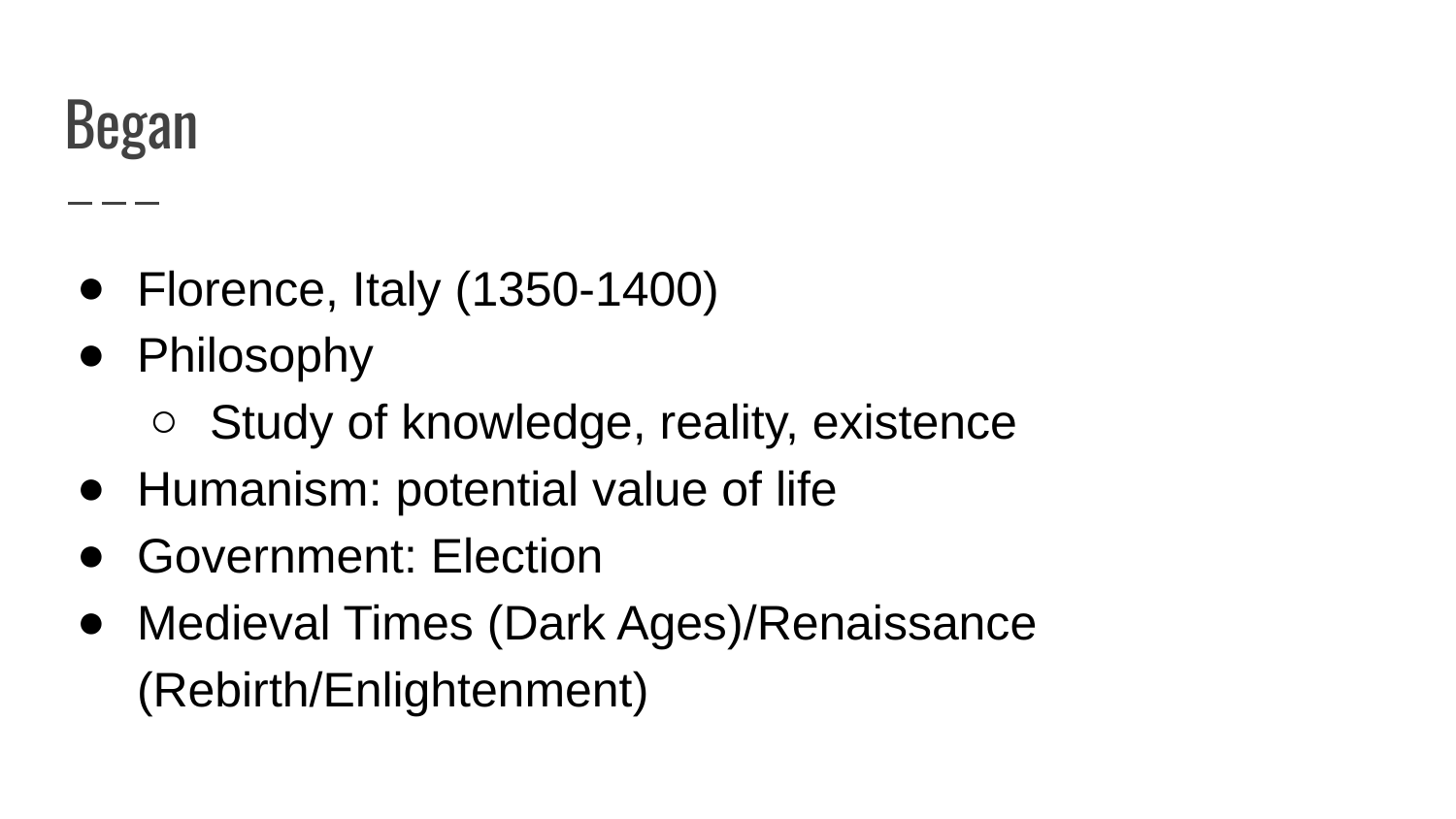

# Began
Florence, Italy (1350-1400)
Philosophy
Study of knowledge, reality, existence
Humanism: potential value of life
Government: Election
Medieval Times (Dark Ages)/Renaissance (Rebirth/Enlightenment)